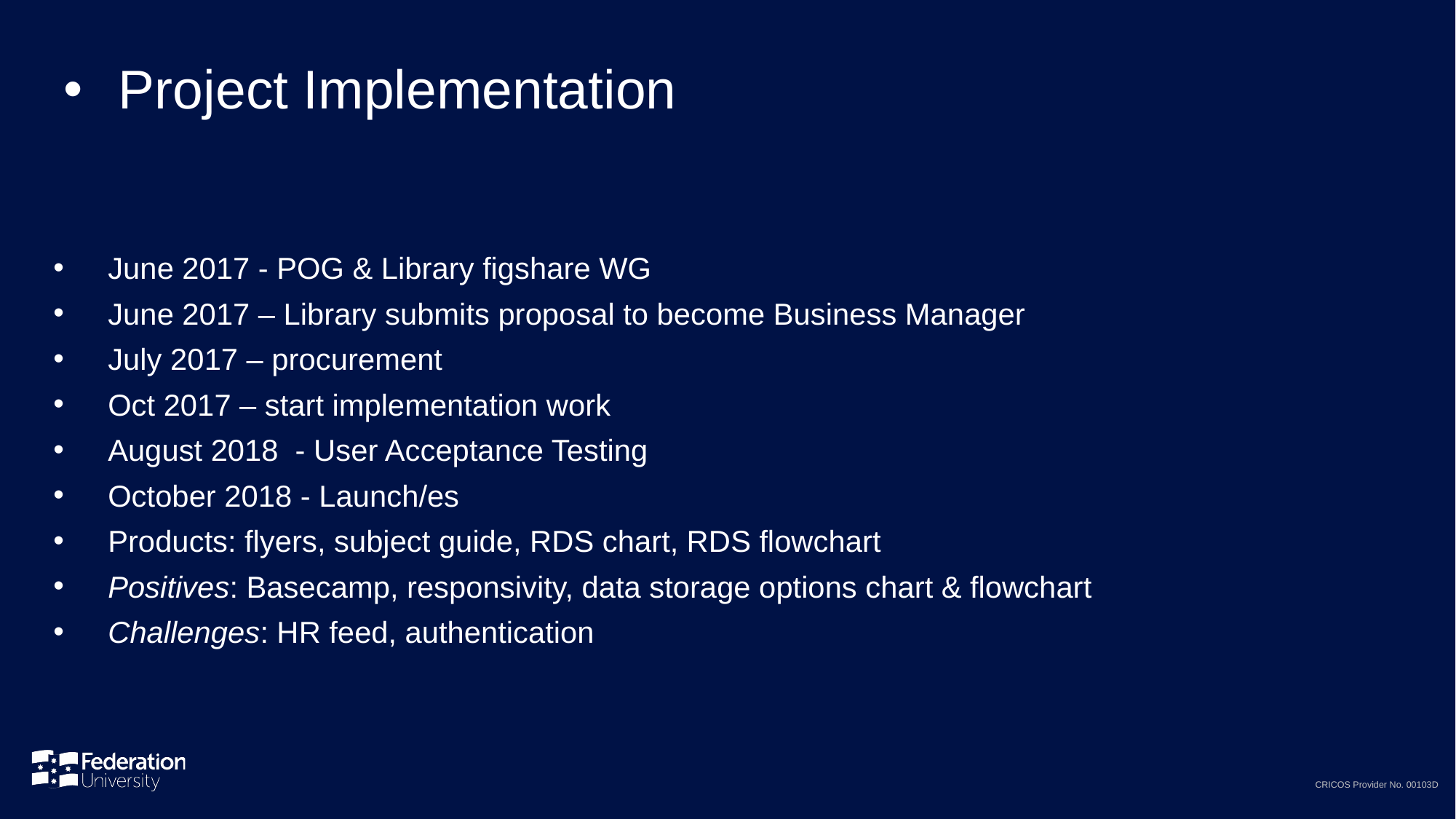

# Project Implementation
June 2017 - POG & Library figshare WG
June 2017 – Library submits proposal to become Business Manager
July 2017 – procurement
Oct 2017 – start implementation work
August 2018  - User Acceptance Testing
October 2018 - Launch/es
Products: flyers, subject guide, RDS chart, RDS flowchart
Positives: Basecamp, responsivity, data storage options chart & flowchart
Challenges: HR feed, authentication